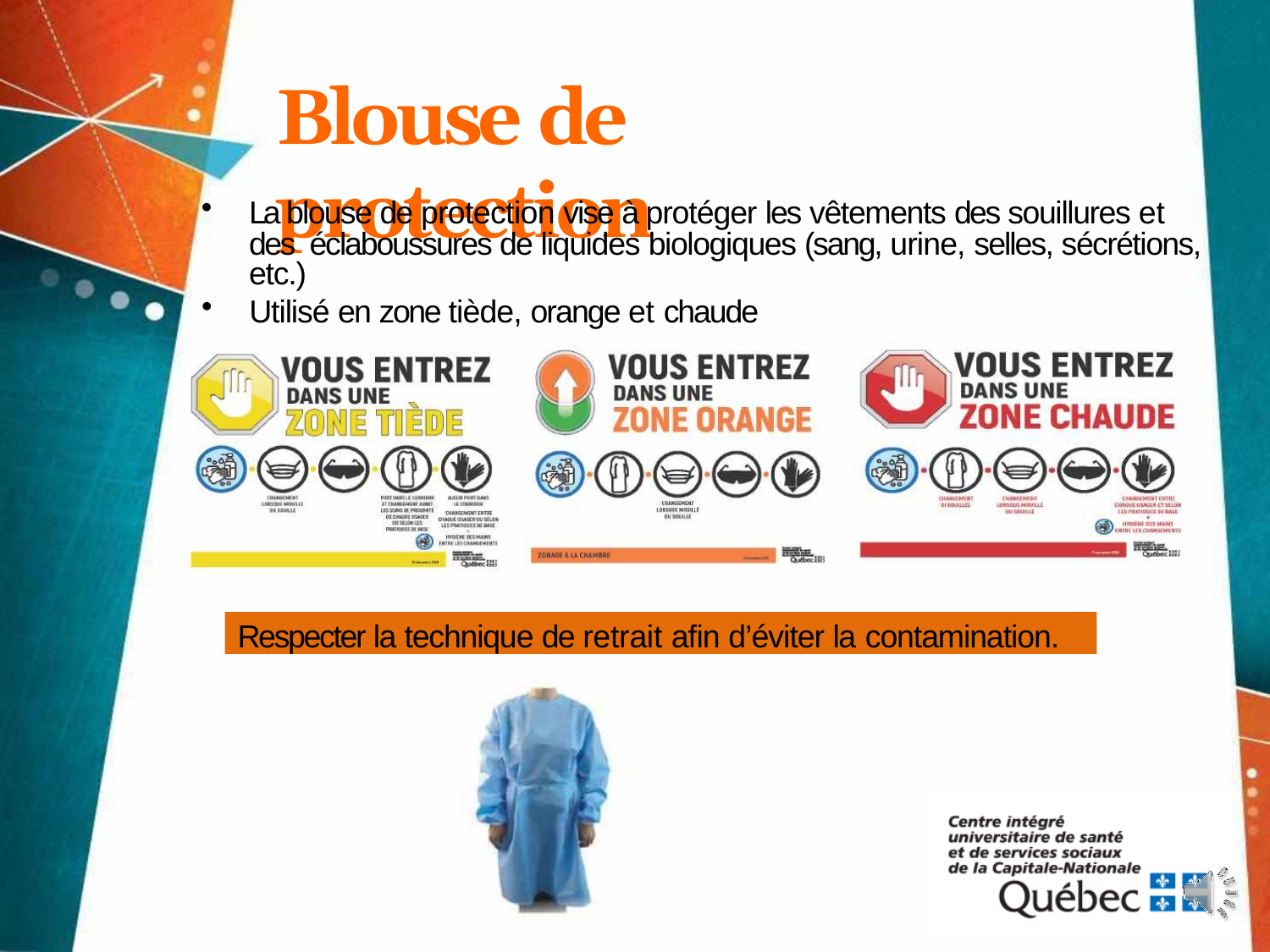

# Blouse de protection
La blouse de protection vise à protéger les vêtements des souillures et des  éclaboussures de liquides biologiques (sang, urine, selles, sécrétions, etc.)
Utilisé en zone tiède, orange et chaude

Respecter la technique de retrait afin d’éviter la contamination.